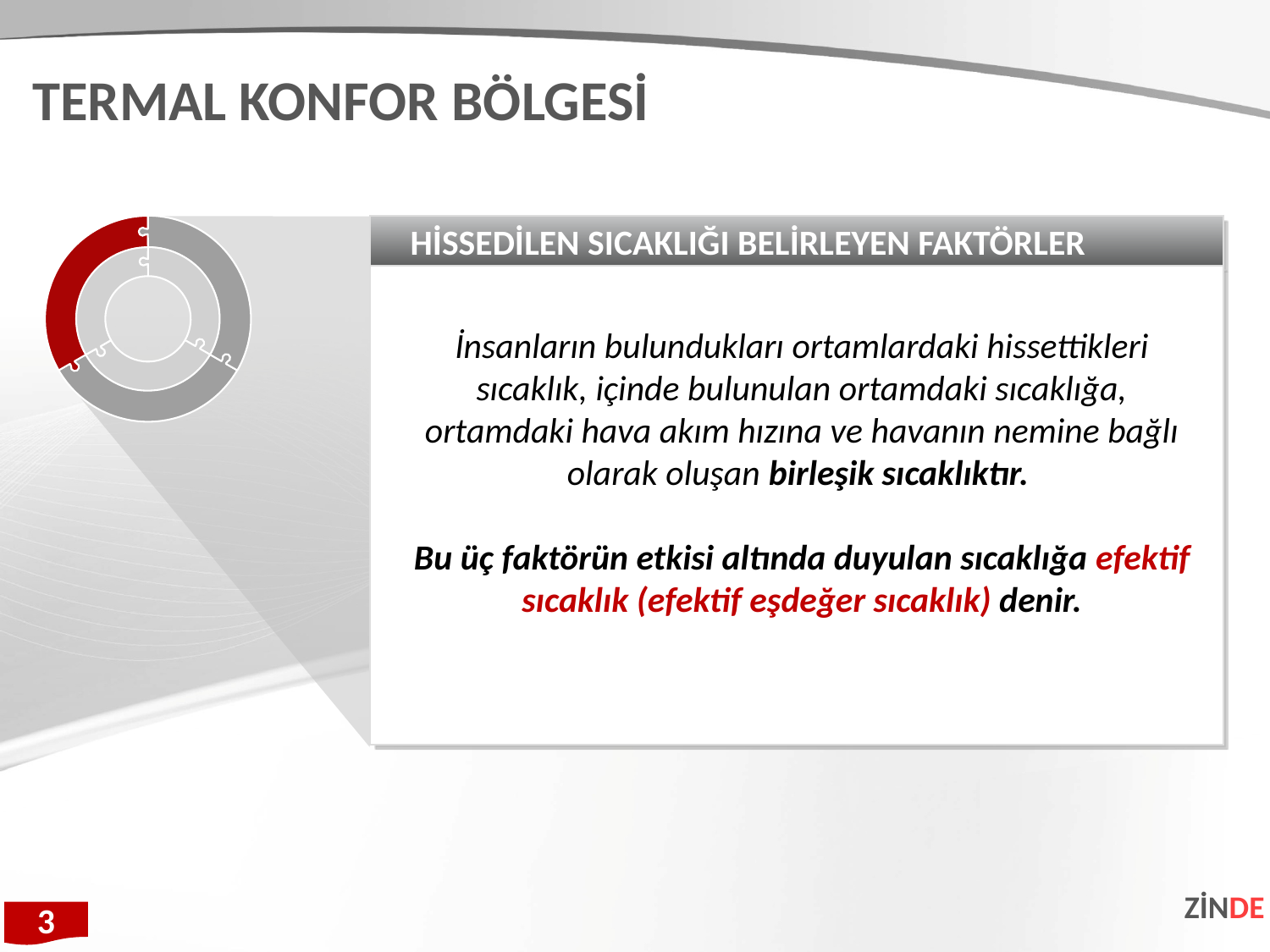

TERMAL KONFOR BÖLGESİ

HİSSEDİLEN SICAKLIĞI BELİRLEYEN FAKTÖRLER

İnsanların bulundukları ortamlardaki hissettikleri sıcaklık, içinde bulunulan ortamdaki sıcaklığa, ortamdaki hava akım hızına ve havanın nemine bağlı olarak oluşan birleşik sıcaklıktır.

Bu üç faktörün etkisi altında duyulan sıcaklığa efektif sıcaklık (efektif eşdeğer sıcaklık) denir.
ZİNDE

3